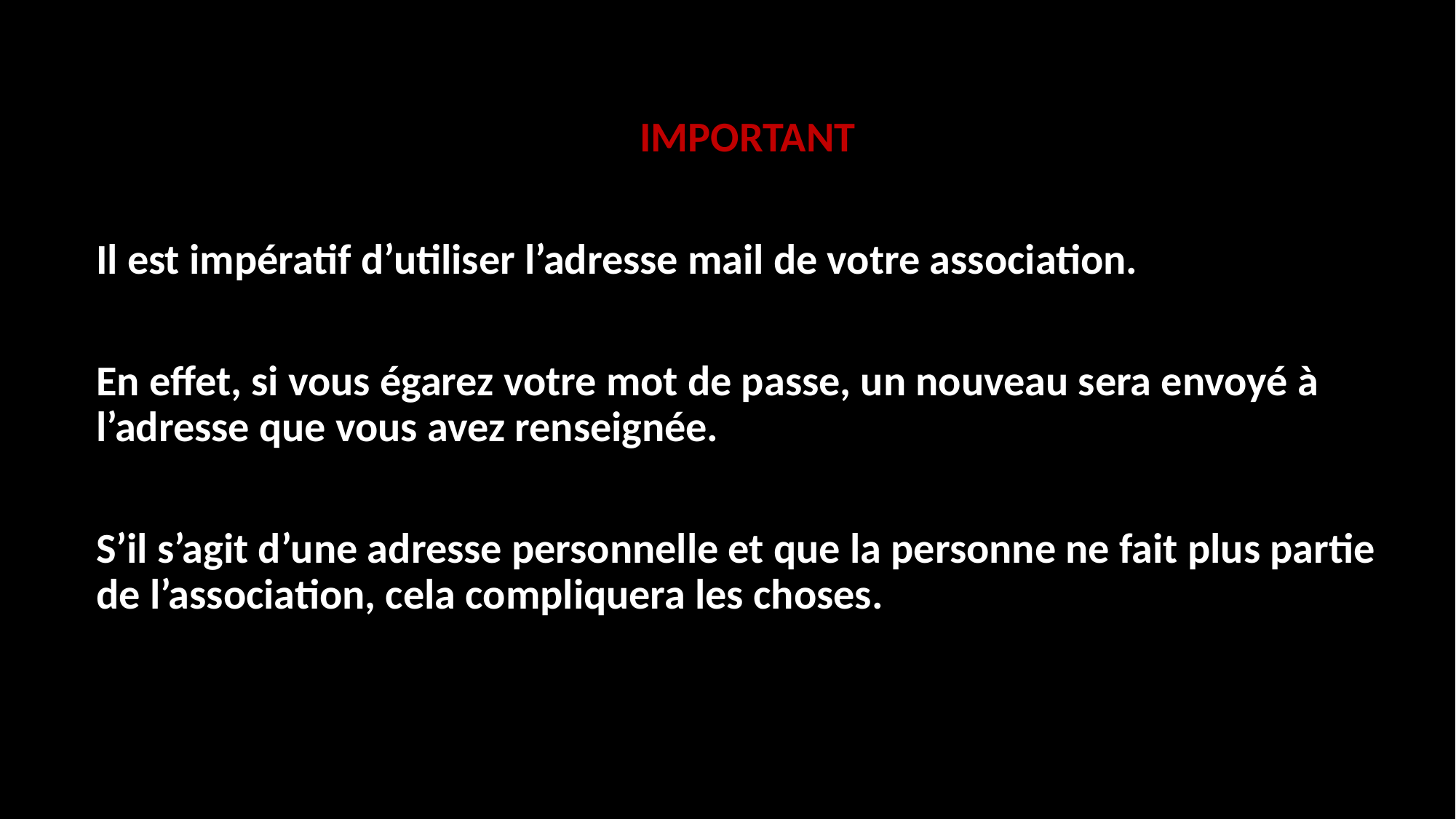

IMPORTANT

Il est impératif d’utiliser l’adresse mail de votre association.

En effet, si vous égarez votre mot de passe, un nouveau sera envoyé à l’adresse que vous avez renseignée.

S’il s’agit d’une adresse personnelle et que la personne ne fait plus partie de l’association, cela compliquera les choses.